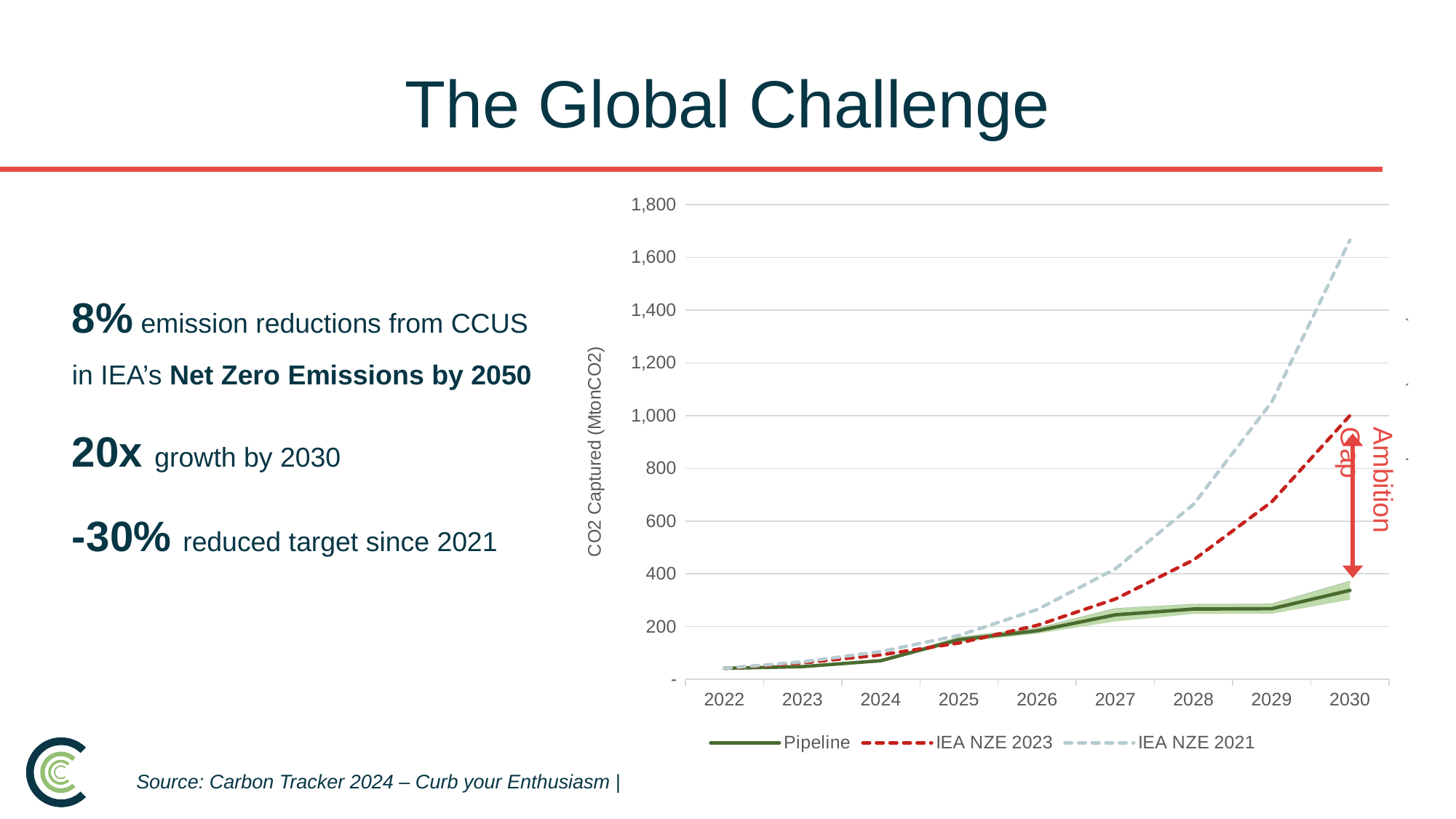

# The Global Challenge

### Chart

| Category | Low | high |  | Pipeline | IEA NZE 2023 | IEA NZE 2021 |
|---|---|---|---|---|---|---|
| 2022 | 41.930450000000015 | 0.0 | None | 41.930450000000015 | 42.0 | 42.0 |
| 2023 | 48.000450000000015 | 1.0935499999999791 | None | 48.547225000000005 | 62.42278330918489 | 66.53036542008687 |
| 2024 | 67.99545000000002 | 5.598549999999975 | None | 70.794725 | 92.77628276346313 | 105.38784578405453 |
| 2025 | 140.22245 | 20.98155 | None | 150.71322500000002 | 137.88937607560294 | 166.94028311545023 |
| 2026 | 173.41195 | 21.642050000000012 | None | 184.232975 | 204.939015319192 | 264.44281045246817 |
| 2027 | 219.68195 | 49.75204999999997 | None | 244.557975 | 304.5919939254201 | 418.8923050504161 |
| 2028 | 247.89695 | 37.40704999999997 | None | 266.60047499999996 | 452.70190558378715 | 663.5490030158734 |
| 2029 | 248.91695 | 37.98704999999998 | None | 267.910475 | 672.8312608550433 | 1051.09899154239 |
| 2030 | 301.724 | 71.15219310344827 | None | 337.3000965517241 | 1000.0 | 1665.0 |

### Chart

| Category | Installed Capacity 2022 | low | Carbon Capture cost range |
|---|---|---|---|
| Natural Gas Processing  | 34.31 | 15.0 | 20.0 |
| Hydrogen/Ammonia  | 8.8 | 40.0 | 25.0 |
| Ethanol  | 1.78 | 15.0 | 20.0 |
| Other Chemical  | 1.7500000000000002 | 15.0 | 20.0 |
| Power Generation | 1.65 | 65.0 | 85.0 |
| Iron and Steel   | 0.8 | 50.0 | 30.0 |
| Direct Air Capture  | 0.004 | 550.0 | 250.0 |
8% emission reductions from CCUS in IEA’s Net Zero Emissions by 2050
20x growth by 2030
-30% reduced target since 2021

Ambition Gap
Source: Carbon Tracker 2024 – Curb your Enthusiasm |